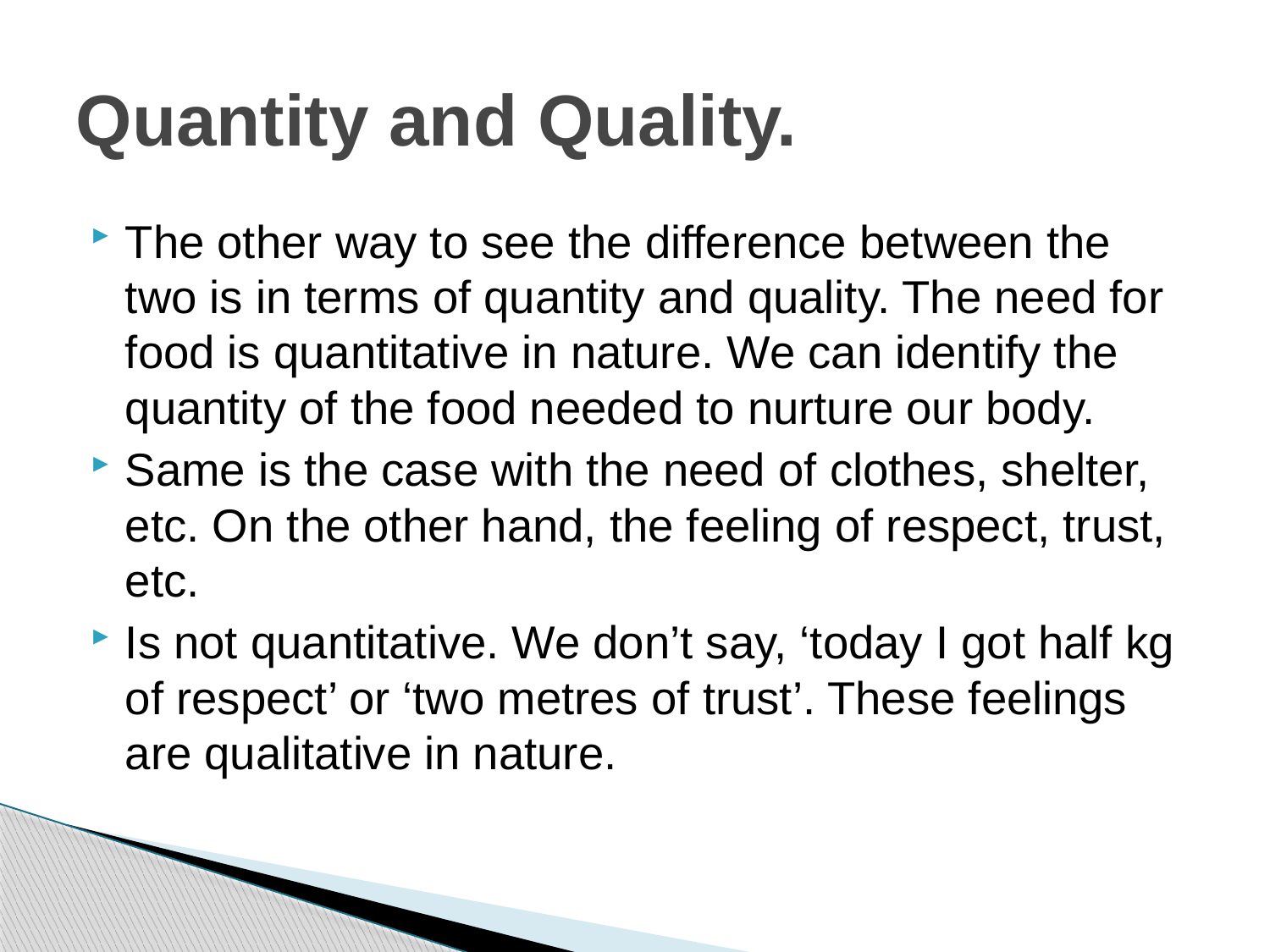

# Quantity and Quality.
The other way to see the difference between the two is in terms of quantity and quality. The need for food is quantitative in nature. We can identify the quantity of the food needed to nurture our body.
Same is the case with the need of clothes, shelter, etc. On the other hand, the feeling of respect, trust, etc.
Is not quantitative. We don’t say, ‘today I got half kg of respect’ or ‘two metres of trust’. These feelings are qualitative in nature.